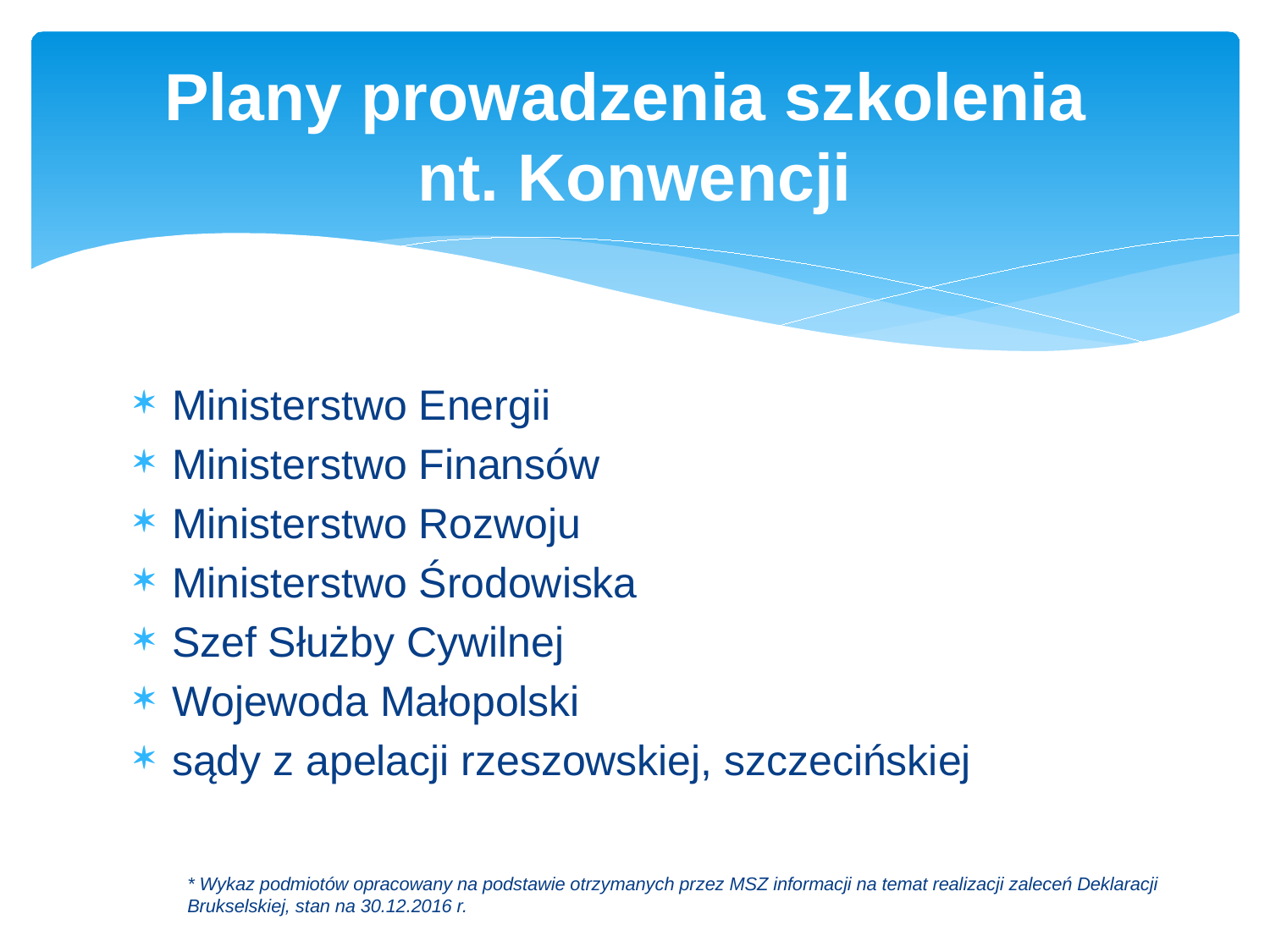

# Plany prowadzenia szkolenia nt. Konwencji
Ministerstwo Energii
Ministerstwo Finansów
Ministerstwo Rozwoju
Ministerstwo Środowiska
Szef Służby Cywilnej
Wojewoda Małopolski
sądy z apelacji rzeszowskiej, szczecińskiej
* Wykaz podmiotów opracowany na podstawie otrzymanych przez MSZ informacji na temat realizacji zaleceń Deklaracji Brukselskiej, stan na 30.12.2016 r.